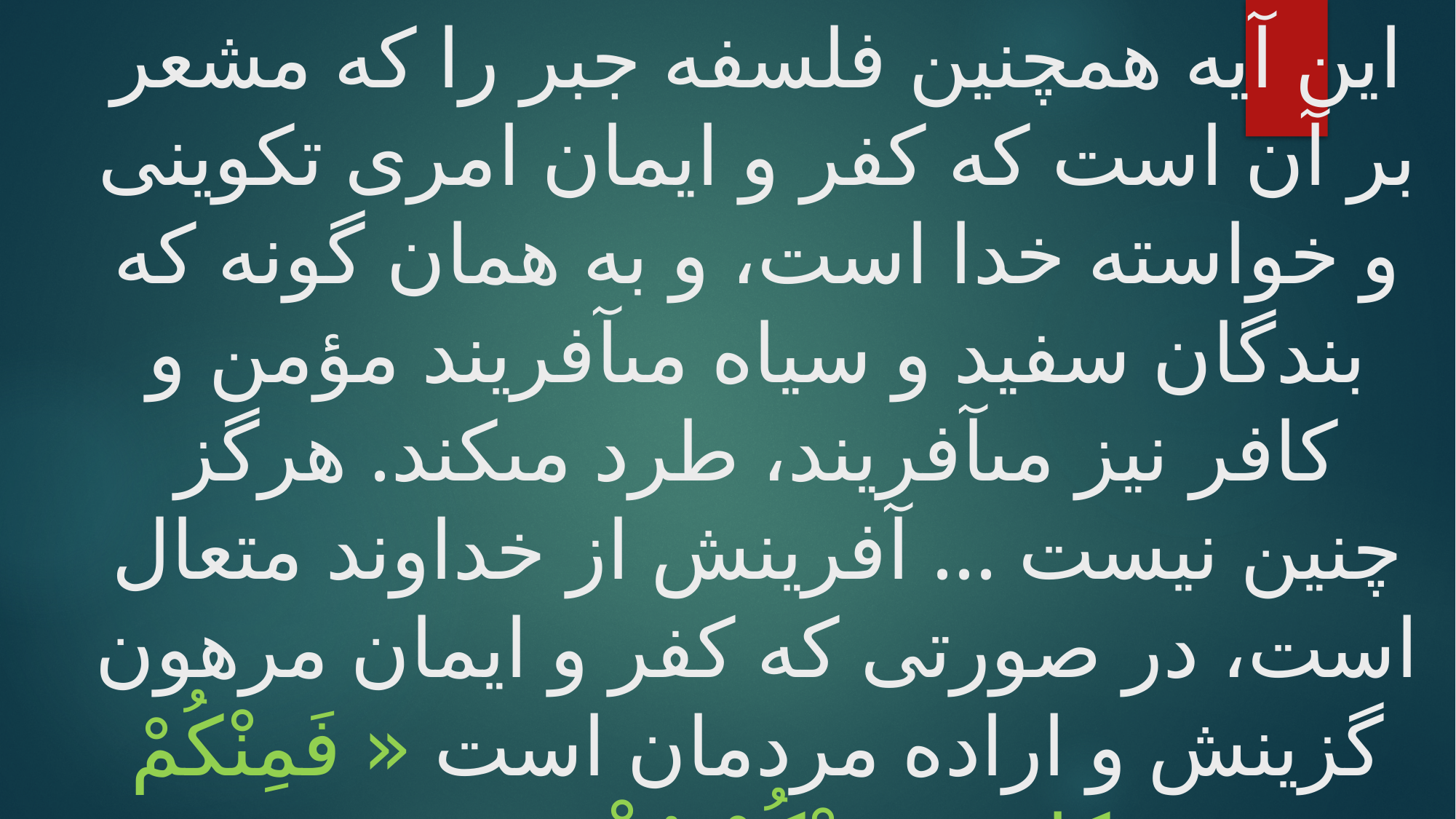

# اين آيه همچنين فلسفه جبر را كه مشعر بر آن است كه كفر و ايمان امرى تكوينى و خواسته خدا است، و به همان گونه كه بندگان سفيد و سياه مى‏آفريند مؤمن و كافر نيز مى‏آفريند، طرد مى‏كند. هرگز چنين نيست ... آفرينش از خداوند متعال است، در صورتى كه كفر و ايمان مرهون گزينش و اراده مردمان است « فَمِنْكُمْ كافِرٌ وَ مِنْكُمْ مُؤْمِنٌ ».